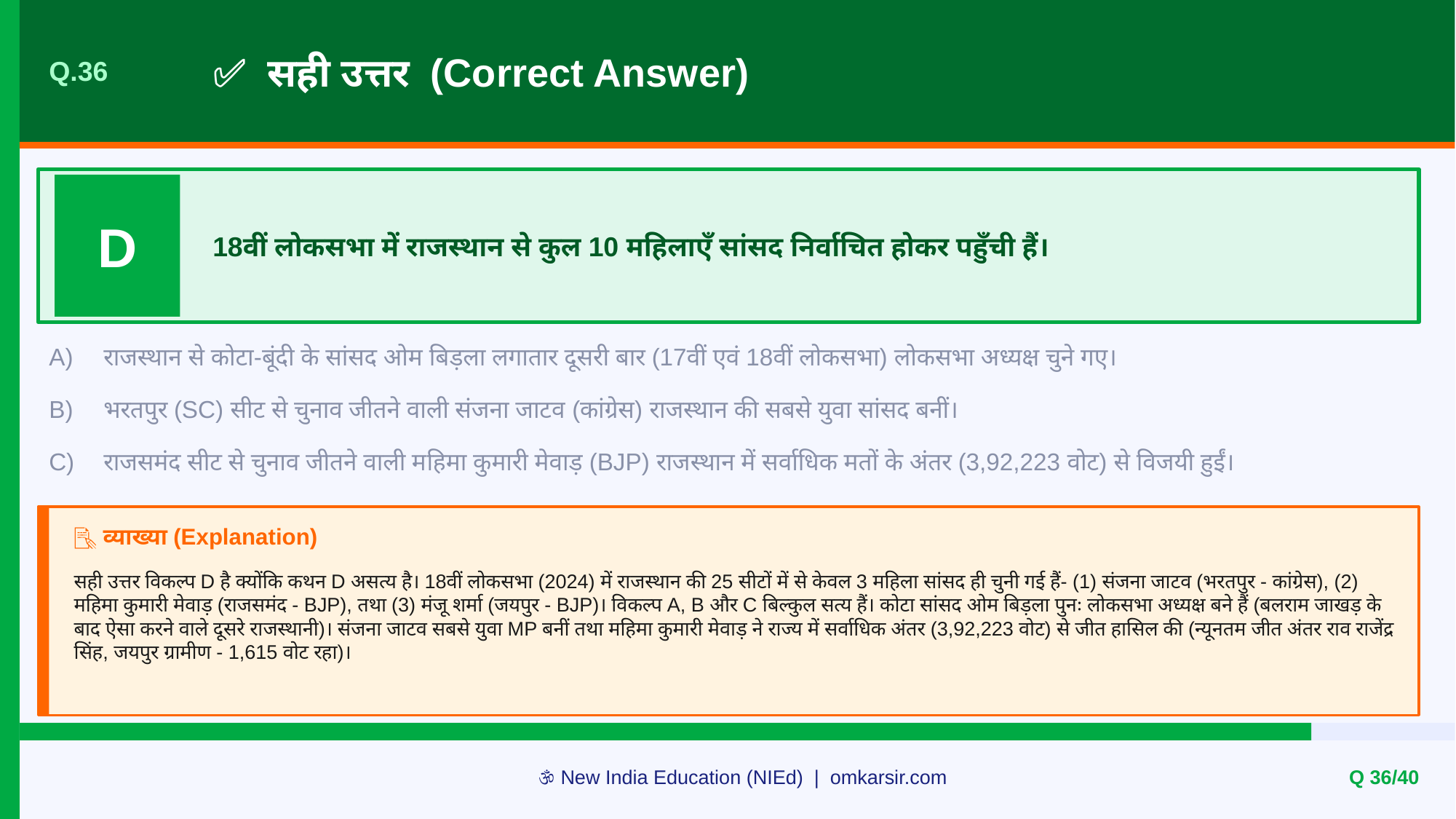

✅  सही उत्तर  (Correct Answer)
Q.36

D
18वीं लोकसभा में राजस्थान से कुल 10 महिलाएँ सांसद निर्वाचित होकर पहुँची हैं।
A)
राजस्थान से कोटा-बूंदी के सांसद ओम बिड़ला लगातार दूसरी बार (17वीं एवं 18वीं लोकसभा) लोकसभा अध्यक्ष चुने गए।
B)
भरतपुर (SC) सीट से चुनाव जीतने वाली संजना जाटव (कांग्रेस) राजस्थान की सबसे युवा सांसद बनीं।
C)
राजसमंद सीट से चुनाव जीतने वाली महिमा कुमारी मेवाड़ (BJP) राजस्थान में सर्वाधिक मतों के अंतर (3,92,223 वोट) से विजयी हुईं।

📝 व्याख्या (Explanation)
सही उत्तर विकल्प D है क्योंकि कथन D असत्य है। 18वीं लोकसभा (2024) में राजस्थान की 25 सीटों में से केवल 3 महिला सांसद ही चुनी गई हैं- (1) संजना जाटव (भरतपुर - कांग्रेस), (2) महिमा कुमारी मेवाड़ (राजसमंद - BJP), तथा (3) मंजू शर्मा (जयपुर - BJP)। विकल्प A, B और C बिल्कुल सत्य हैं। कोटा सांसद ओम बिड़ला पुनः लोकसभा अध्यक्ष बने हैं (बलराम जाखड़ के बाद ऐसा करने वाले दूसरे राजस्थानी)। संजना जाटव सबसे युवा MP बनीं तथा महिमा कुमारी मेवाड़ ने राज्य में सर्वाधिक अंतर (3,92,223 वोट) से जीत हासिल की (न्यूनतम जीत अंतर राव राजेंद्र सिंह, जयपुर ग्रामीण - 1,615 वोट रहा)।

🕉️ New India Education (NIEd)  |  omkarsir.com
Q 36/40